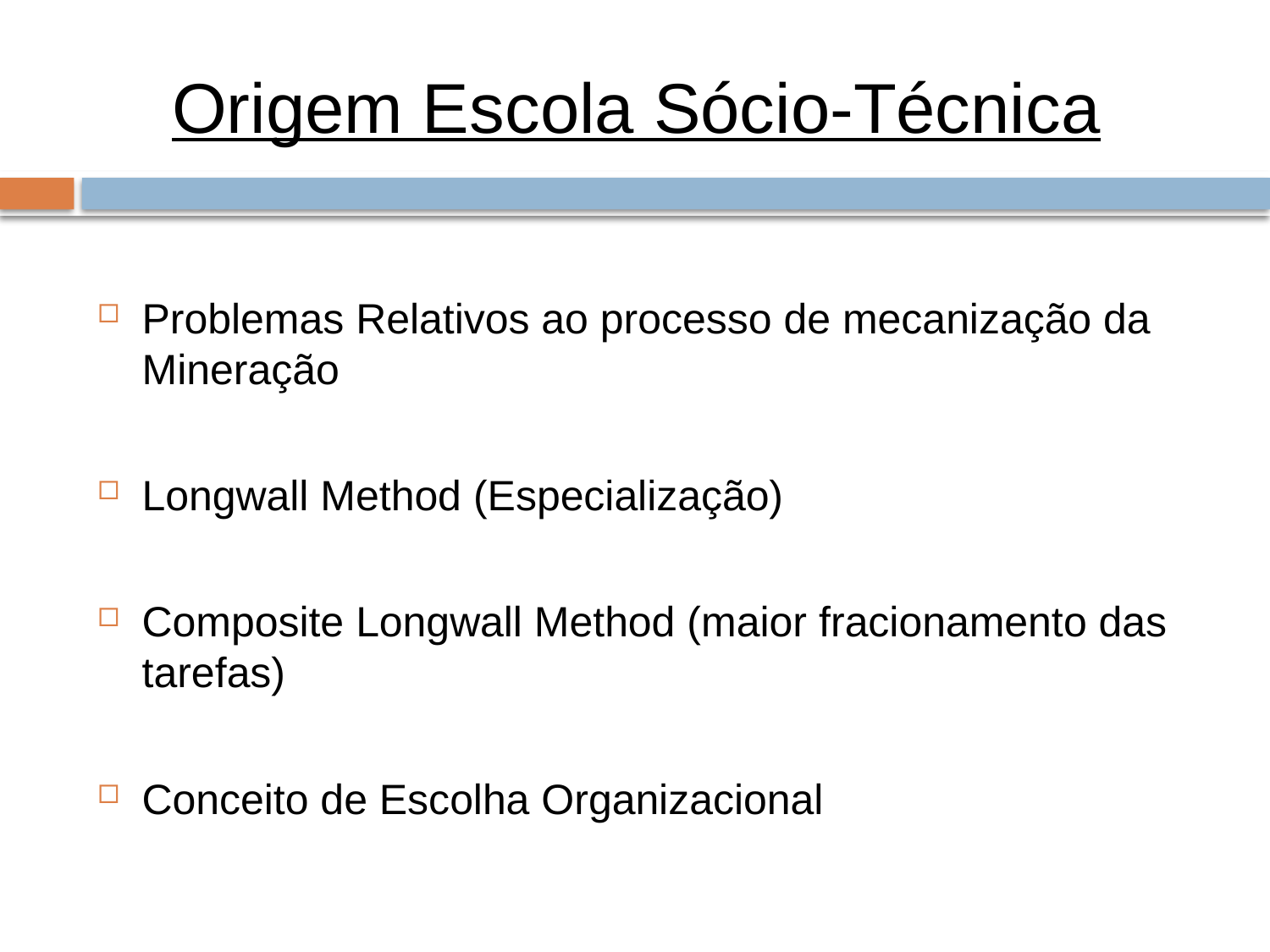

# Origem Escola Sócio-Técnica

Problemas Relativos ao processo de mecanização da Mineração

Longwall Method (Especialização)

Composite Longwall Method (maior fracionamento das tarefas)

Conceito de Escolha Organizacional